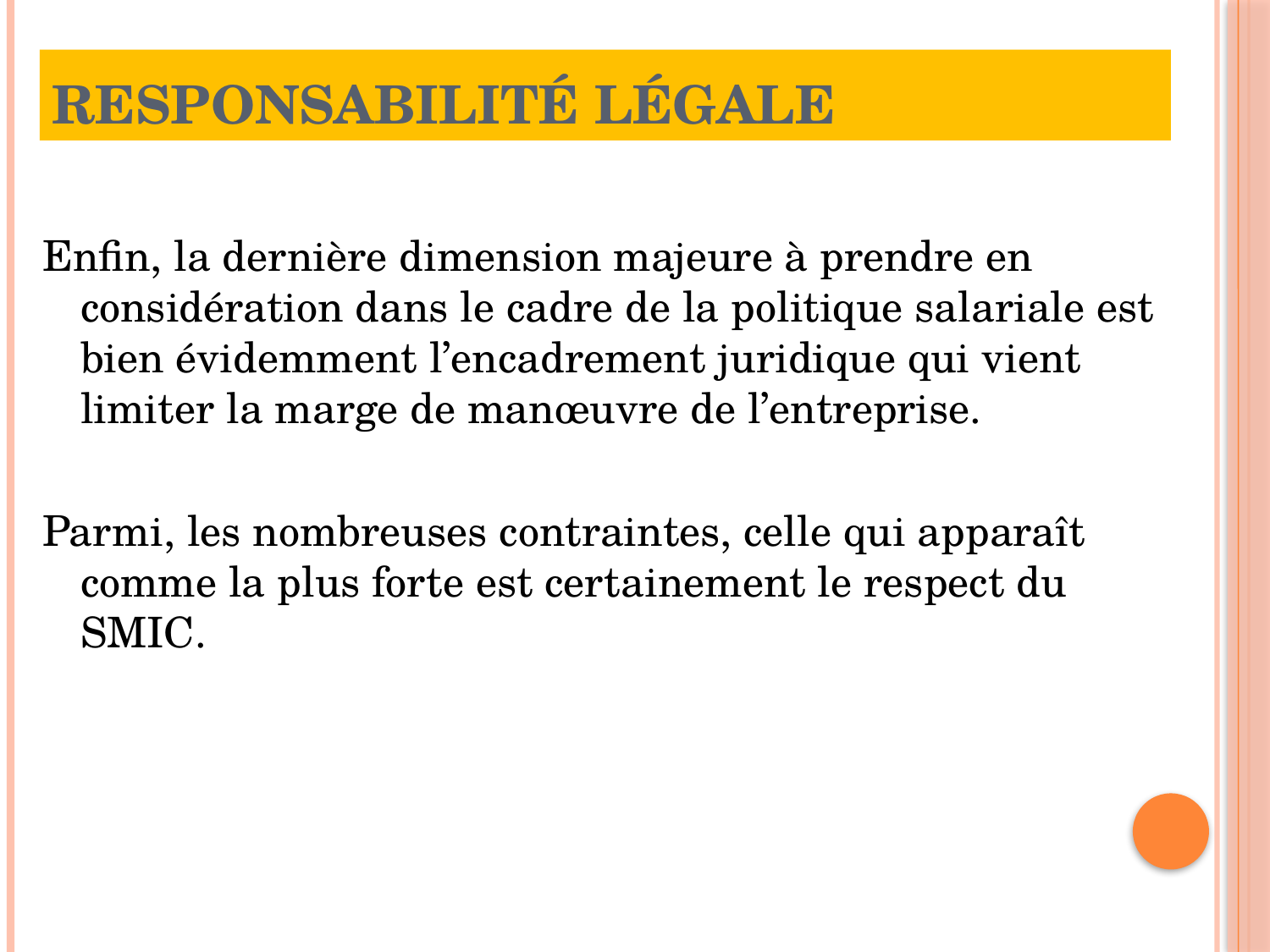

# Responsabilité légale
Enﬁn, la dernière dimension majeure à prendre en considération dans le cadre de la politique salariale est bien évidemment l’encadrement juridique qui vient limiter la marge de manœuvre de l’entreprise.

Parmi, les nombreuses contraintes, celle qui apparaît comme la plus forte est certainement le respect du SMIC.